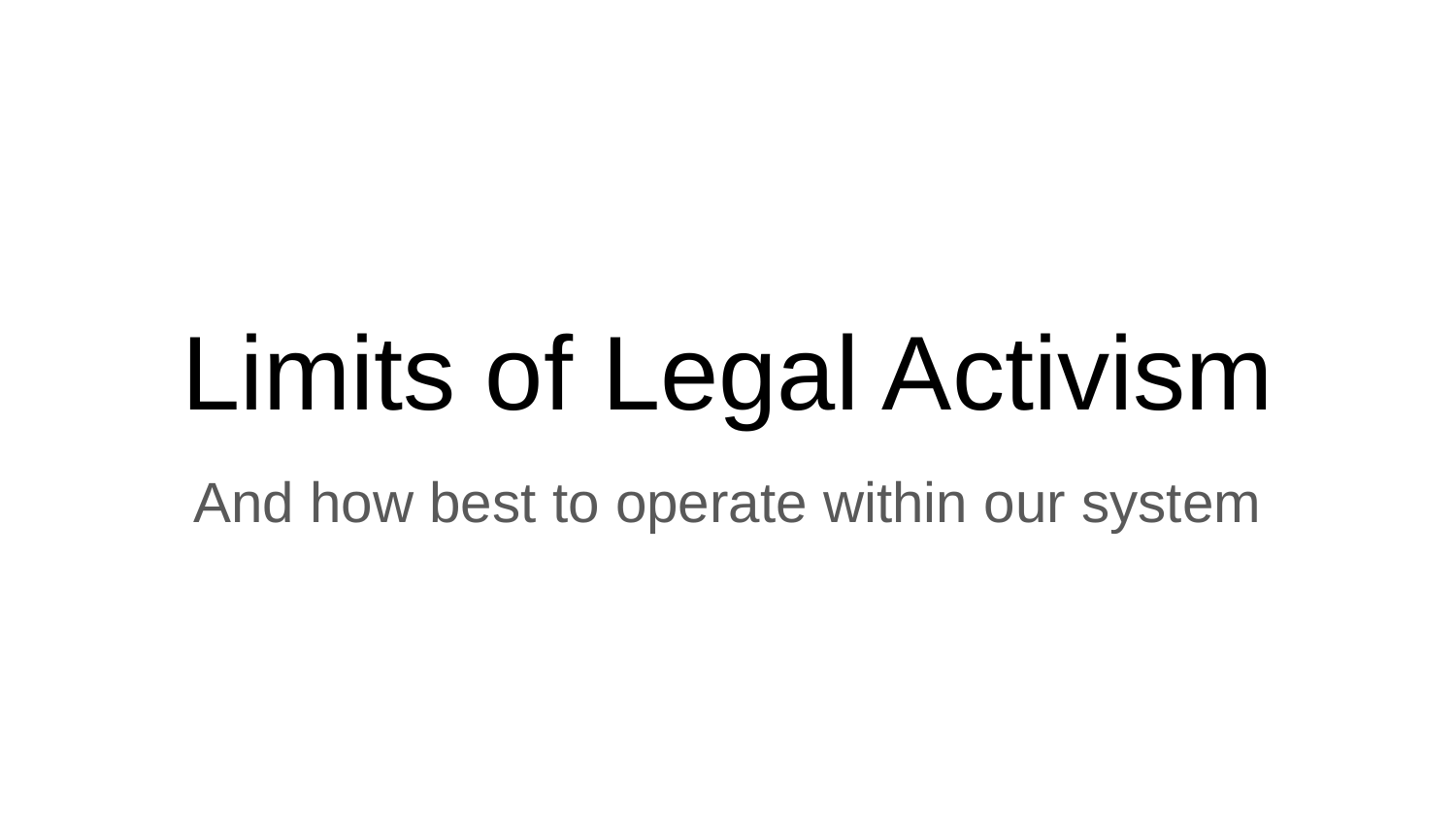

# Limits of Legal Activism
And how best to operate within our system